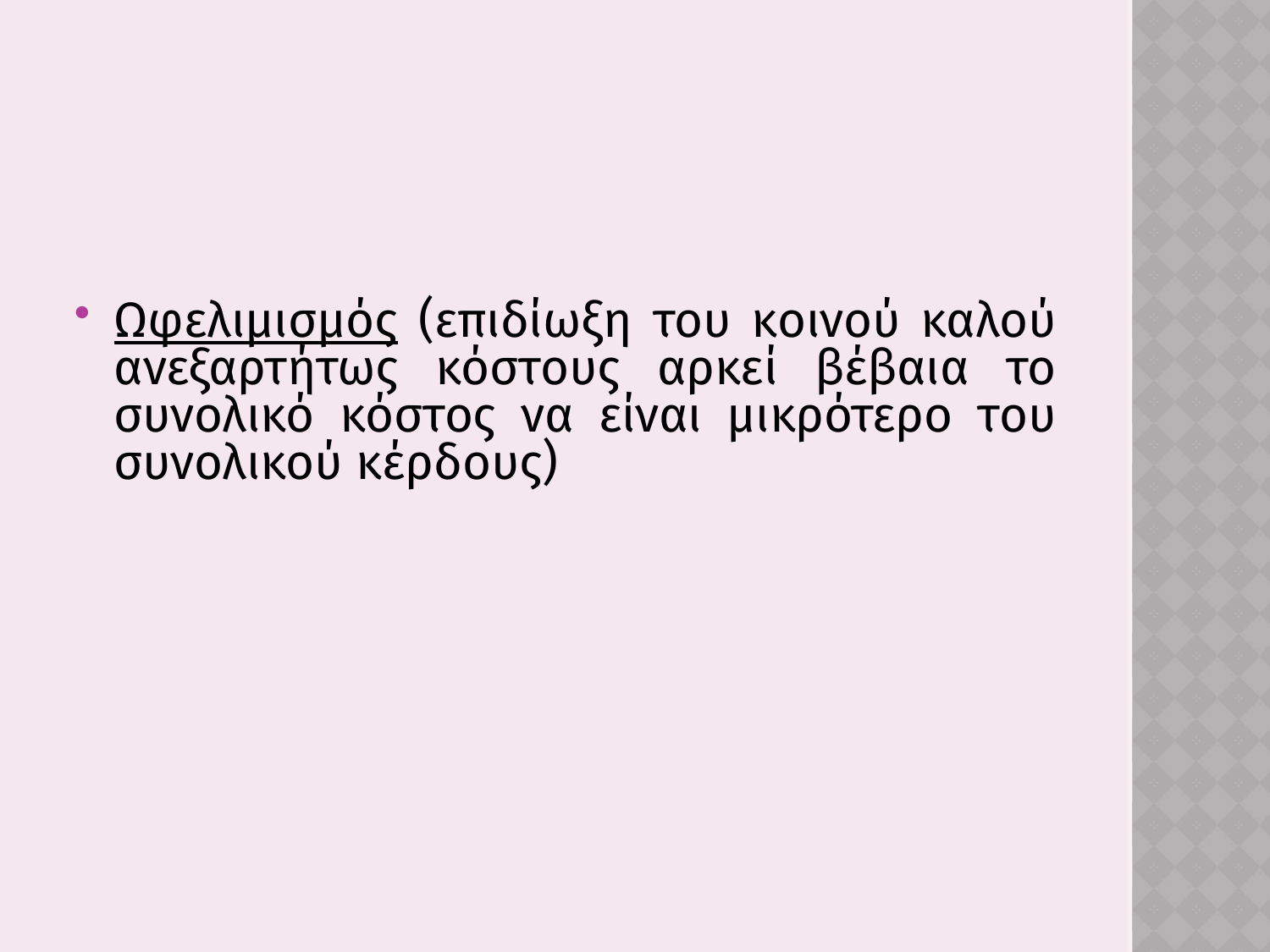

#

Ωφελιμισμός (επιδίωξη του κοινού καλού ανεξαρτήτως κόστους αρκεί βέβαια το συνολικό κόστος να είναι μικρότερο του συνολικού κέρδους)